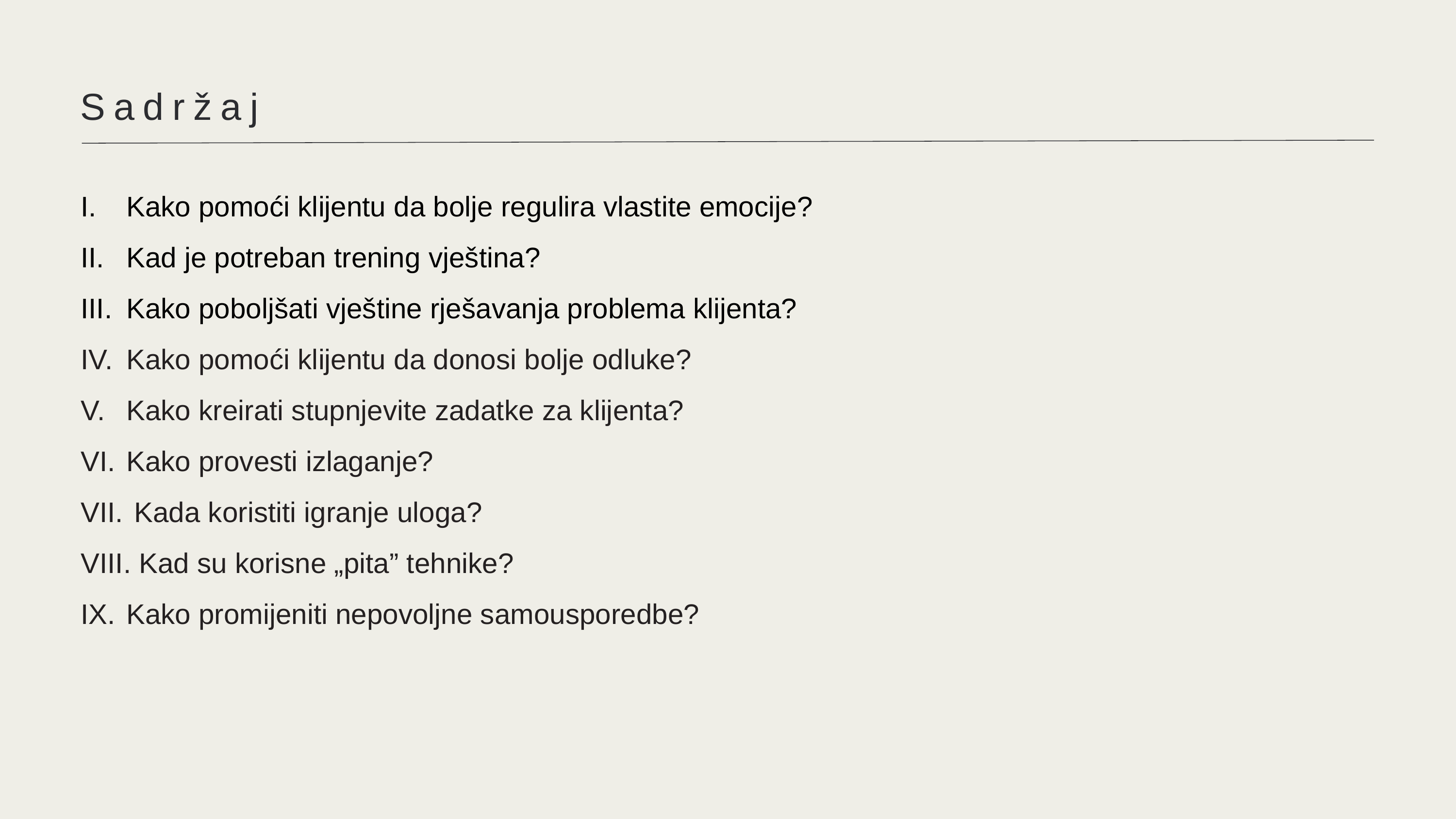

Sadržaj

Kako pomoći klijentu da bolje regulira vlastite emocije?
Kad je potreban trening vještina?
Kako poboljšati vještine rješavanja problema klijenta?
Kako pomoći klijentu da donosi bolje odluke?
Kako kreirati stupnjevite zadatke za klijenta?
Kako provesti izlaganje?
 Kada koristiti igranje uloga?
 Kad su korisne „pita” tehnike?
Kako promijeniti nepovoljne samousporedbe?